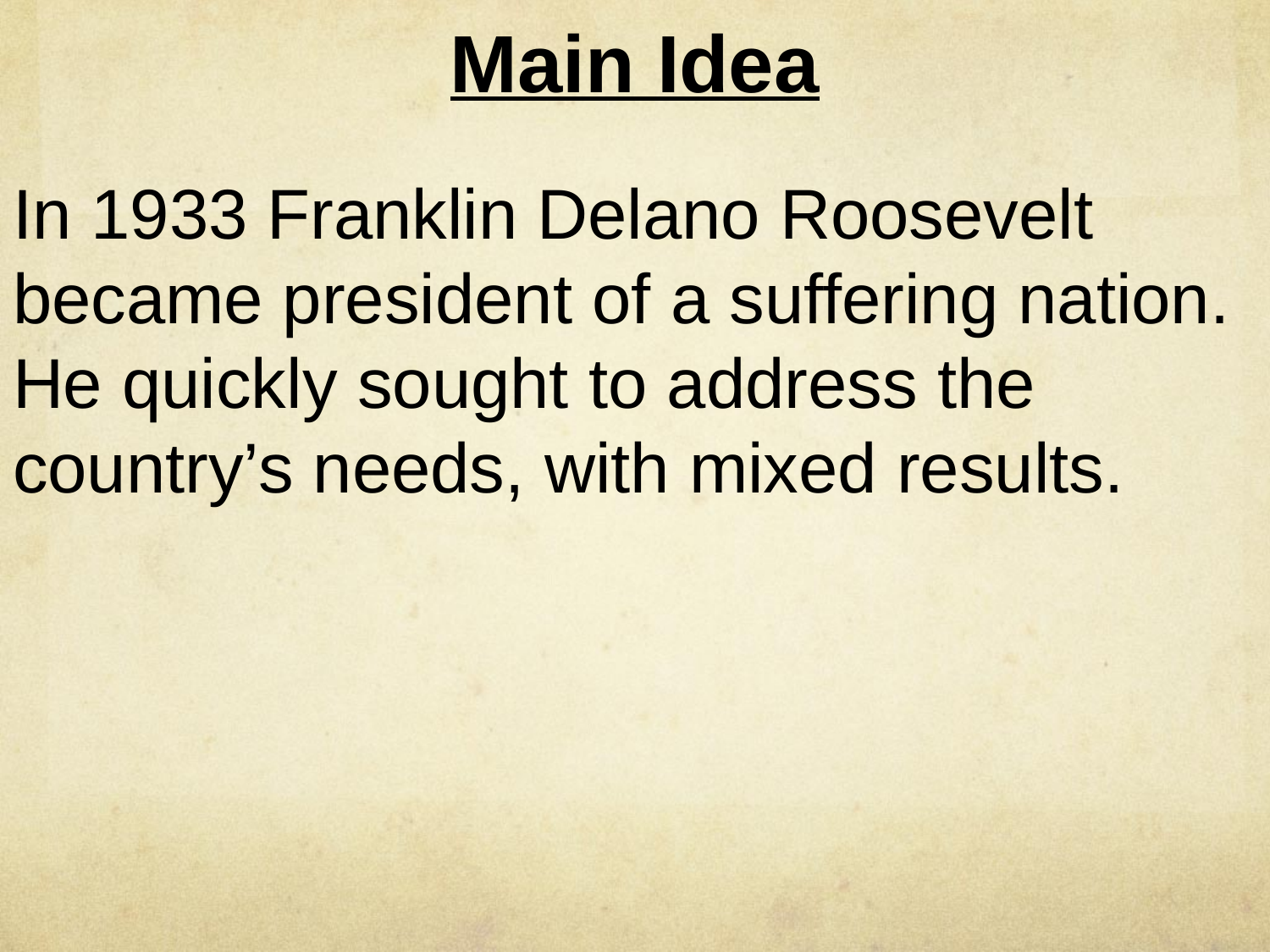

# Main Idea
In 1933 Franklin Delano Roosevelt became president of a suffering nation. He quickly sought to address the country’s needs, with mixed results.